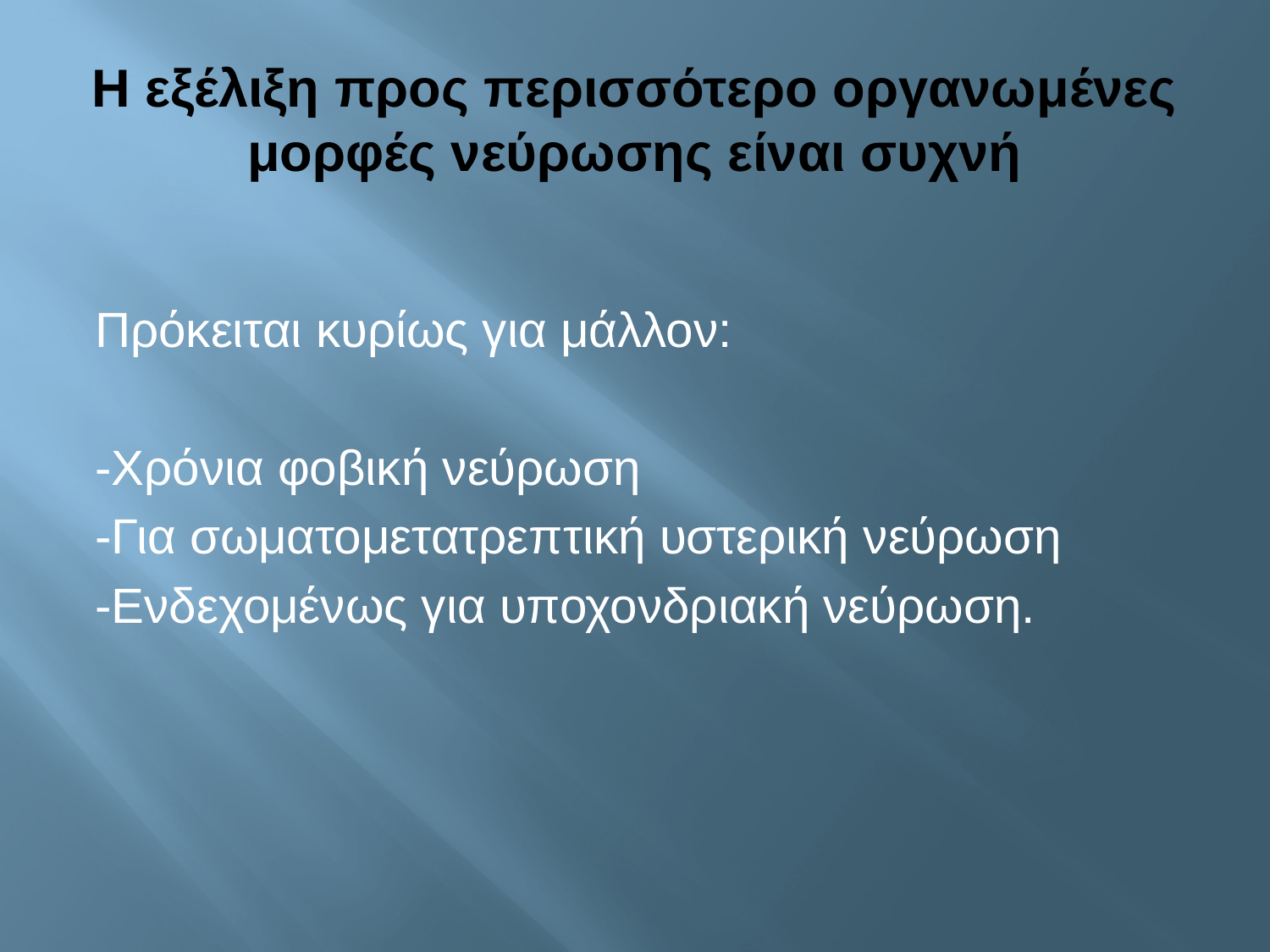

# Η εξέλιξη προς περισσότερο οργανωμένες μορφές νεύρωσης είναι συχνή

Πρόκειται κυρίως για μάλλον:

-Χρόνια φοβική νεύρωση
-Για σωματομετατρεπτική υστερική νεύρωση
-Ενδεχομένως για υποχονδριακή νεύρωση.